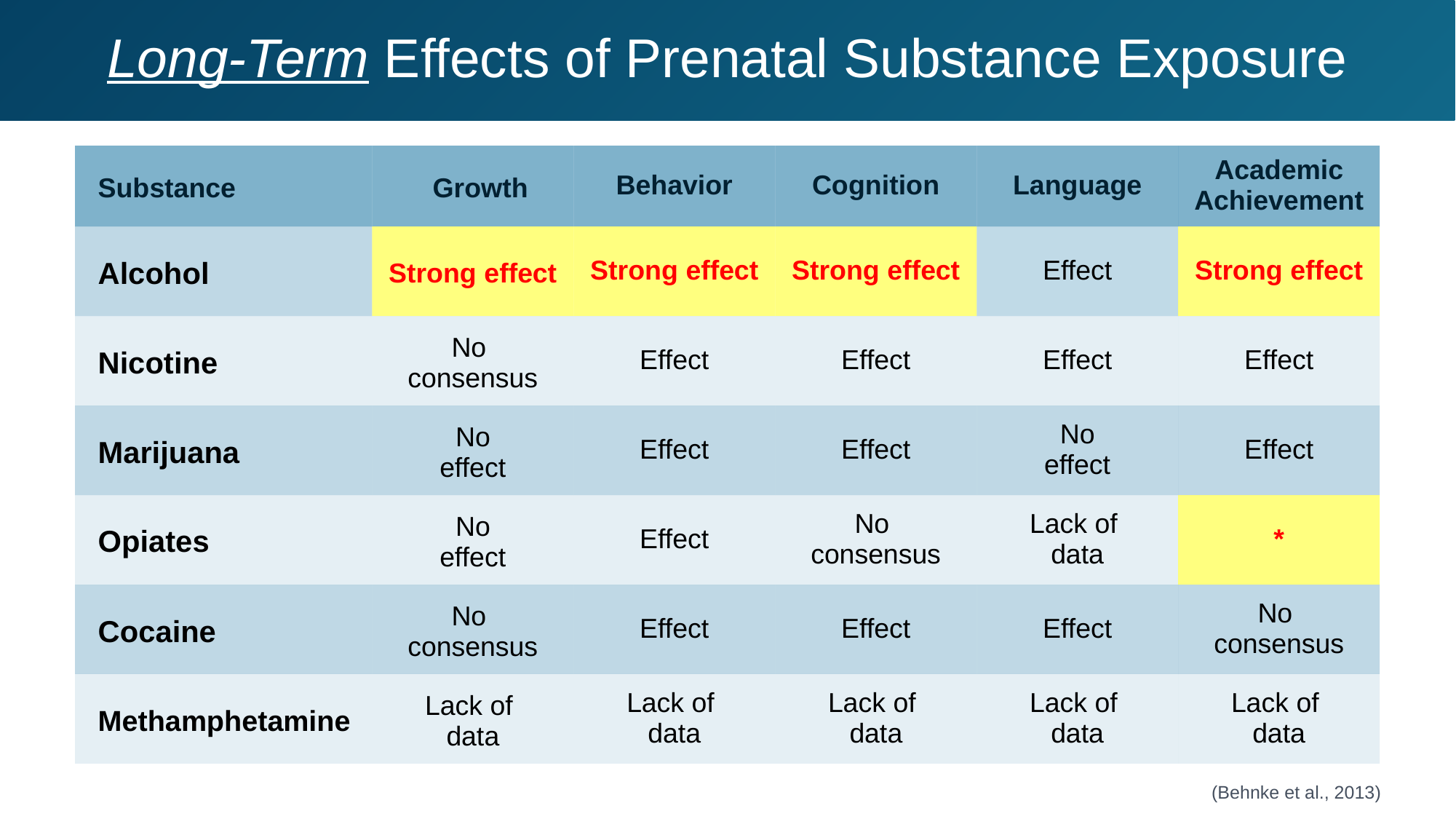

# Long-Term Effects of Prenatal Substance Exposure
| Substance | Growth | Behavior | Cognition | Language | Academic Achievement |
| --- | --- | --- | --- | --- | --- |
| Alcohol | Strong effect | Strong effect | Strong effect | Effect | Strong effect |
| Nicotine | No consensus | Effect | Effect | Effect | Effect |
| Marijuana | No effect | Effect | Effect | No effect | Effect |
| Opiates | No effect | Effect | No consensus | Lack of data | \* |
| Cocaine | No consensus | Effect | Effect | Effect | No consensus |
| Methamphetamine | Lack of data | Lack of data | Lack of data | Lack of data | Lack of data |
(Behnke et al., 2013)